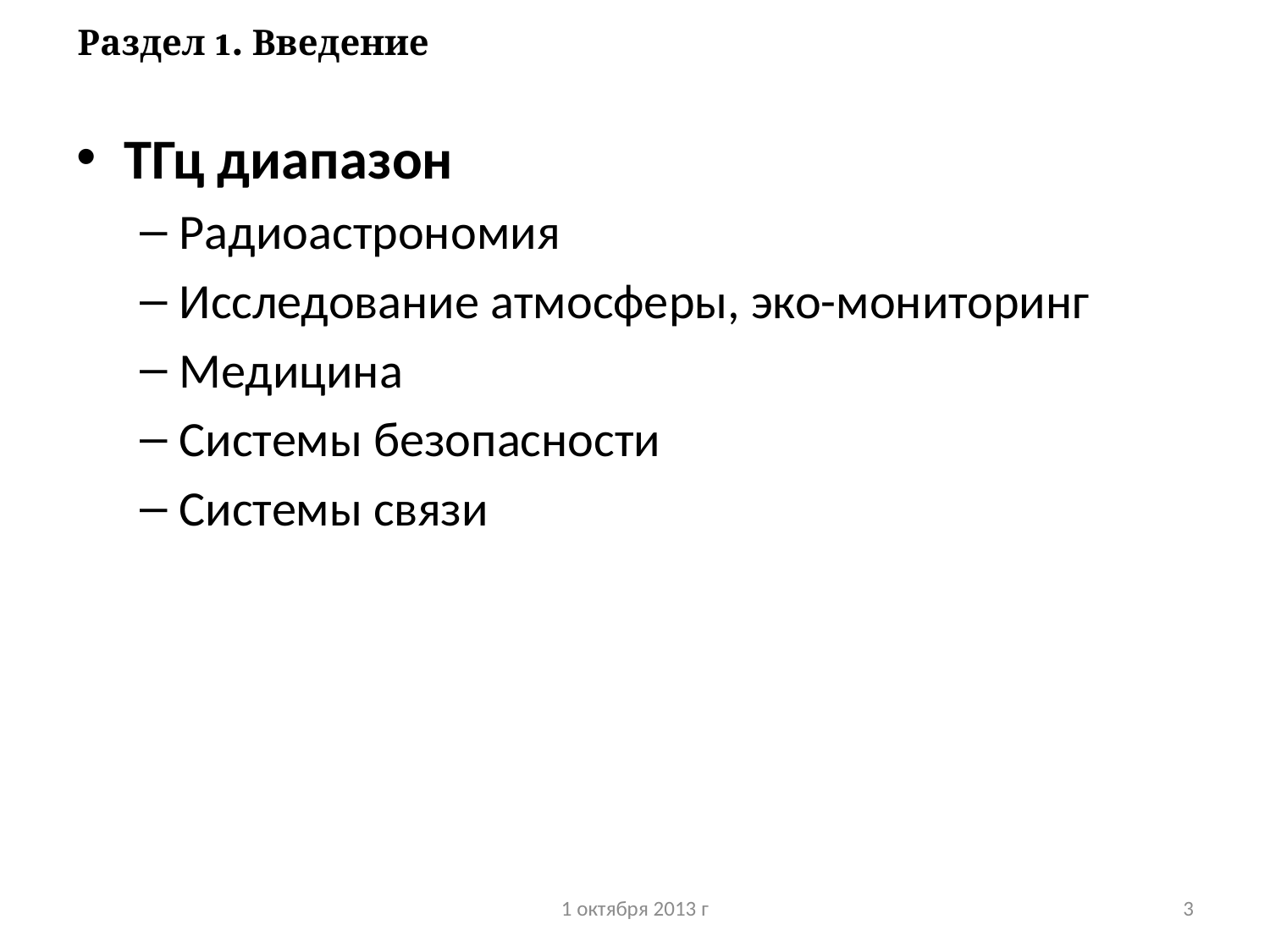

Раздел 1. Введение
ТГц диапазон
Радиоастрономия
Исследование атмосферы, эко-мониторинг
Медицина
Системы безопасности
Системы связи

1 октября 2013 г
3